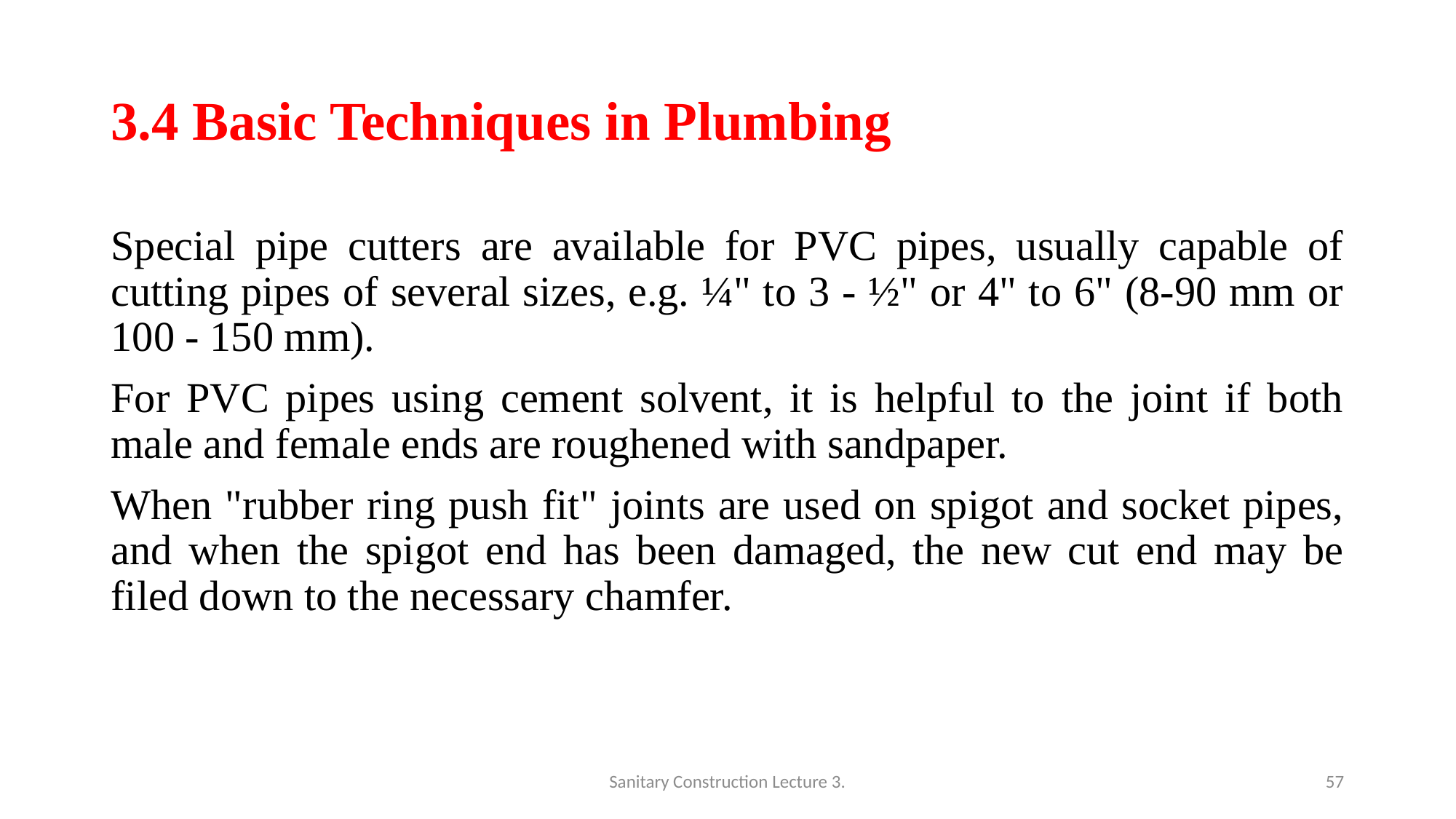

# 3.4 Basic Techniques in Plumbing
Special pipe cutters are available for PVC pipes, usually capable of cutting pipes of several sizes, e.g. ¼" to 3 - ½" or 4" to 6" (8-90 mm or 100 - 150 mm).
For PVC pipes using cement solvent, it is helpful to the joint if both male and female ends are roughened with sandpaper.
When "rubber ring push fit" joints are used on spigot and socket pipes, and when the spigot end has been damaged, the new cut end may be filed down to the necessary chamfer.
Sanitary Construction Lecture 3.
57